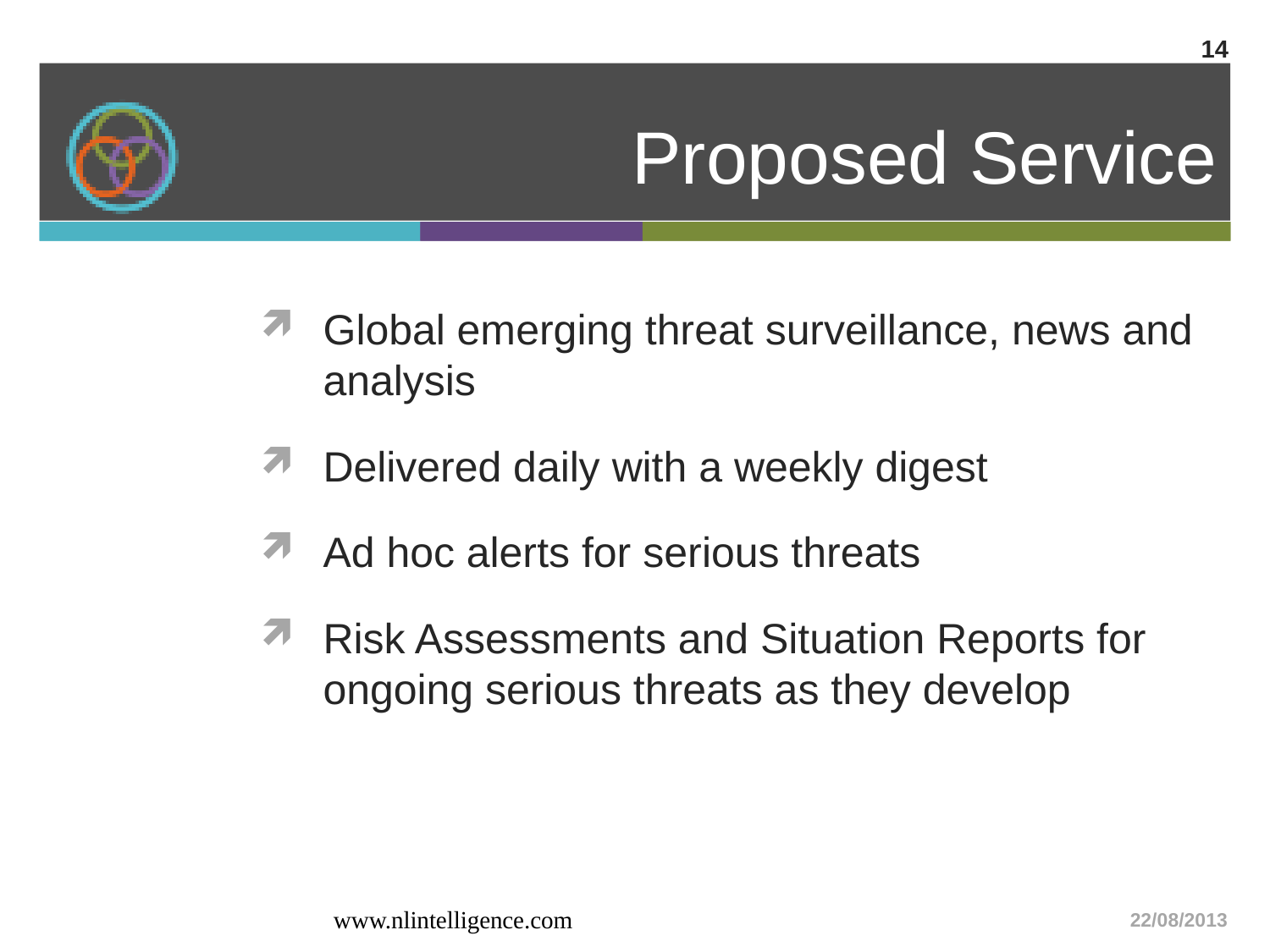

14
# Proposed Service
Global emerging threat surveillance, news and analysis
Delivered daily with a weekly digest
Ad hoc alerts for serious threats
Risk Assessments and Situation Reports for ongoing serious threats as they develop
www.nlintelligence.com
22/08/2013